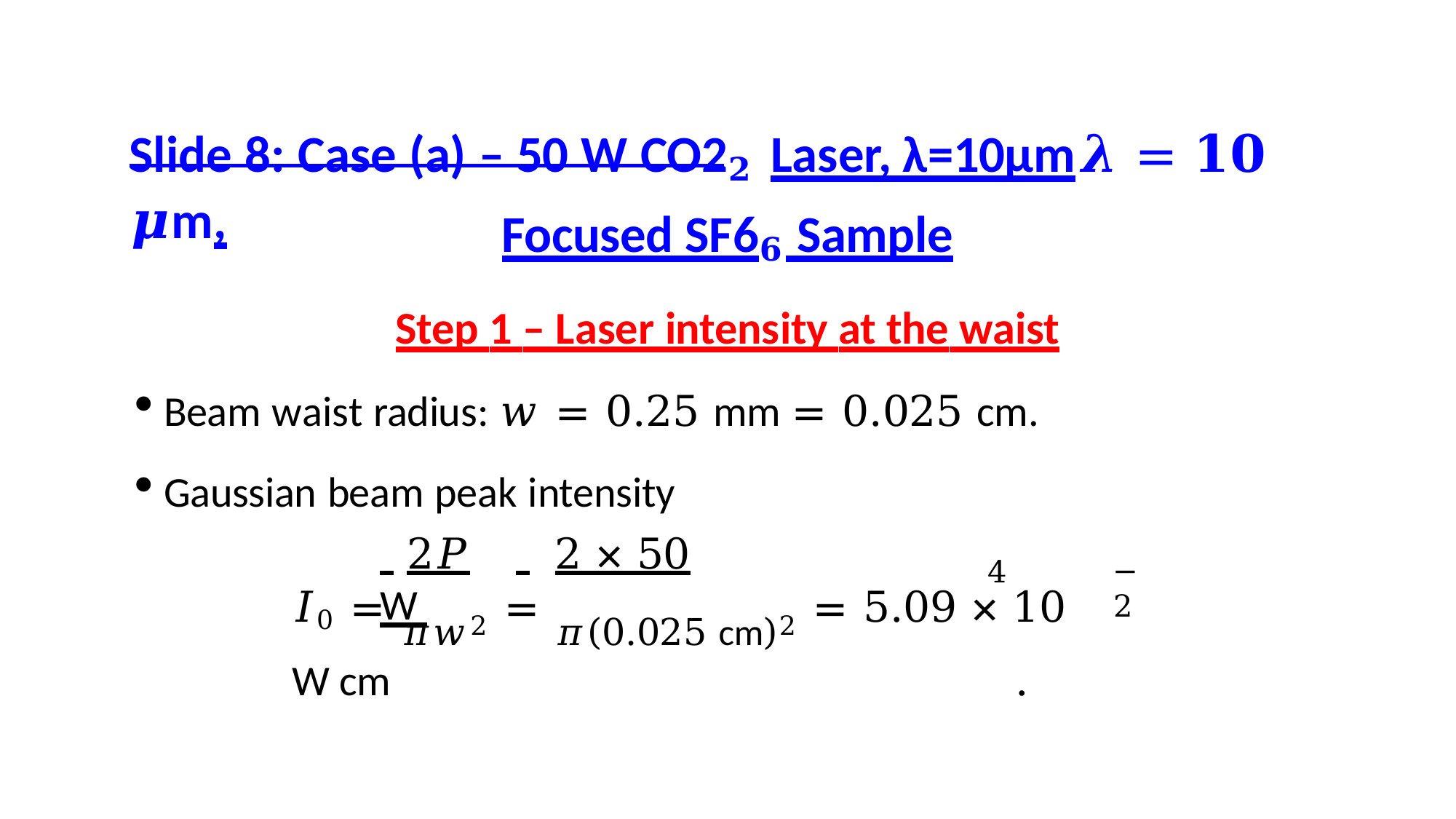

Slide 8: Case (a) – 50 W CO2𝟐  Laser, λ=10μm𝝀 = 𝟏𝟎 𝝁m,

Focused SF6𝟔 Sample
Step 1 – Laser intensity at the waist
Beam waist radius: 𝑤 = 0.25 mm = 0.025 cm.
Gaussian beam peak intensity
  2𝑃	 	2 × 50 W
−2
4
𝐼0  = 𝜋𝑤2  = 𝜋(0.025 cm)2  = 5.09 × 10	W cm	.